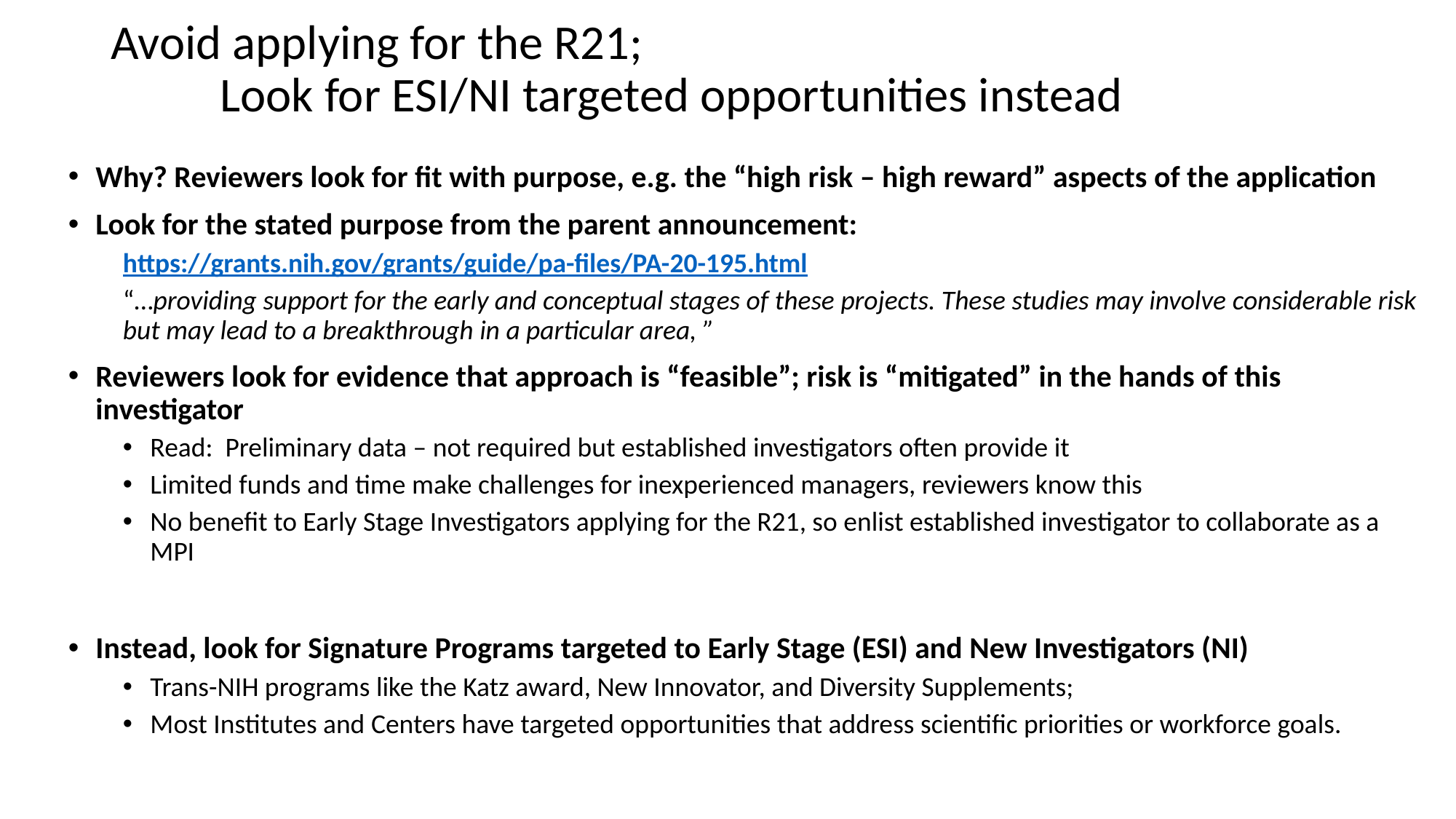

# Avoid applying for the R21; Look for ESI/NI targeted opportunities instead
Why? Reviewers look for fit with purpose, e.g. the “high risk – high reward” aspects of the application
Look for the stated purpose from the parent announcement:
https://grants.nih.gov/grants/guide/pa-files/PA-20-195.html
“…providing support for the early and conceptual stages of these projects. These studies may involve considerable risk but may lead to a breakthrough in a particular area, ”
Reviewers look for evidence that approach is “feasible”; risk is “mitigated” in the hands of this investigator
Read:  Preliminary data – not required but established investigators often provide it
Limited funds and time make challenges for inexperienced managers, reviewers know this
No benefit to Early Stage Investigators applying for the R21, so enlist established investigator to collaborate as a MPI

Instead, look for Signature Programs targeted to Early Stage (ESI) and New Investigators (NI)
Trans-NIH programs like the Katz award, New Innovator, and Diversity Supplements;
Most Institutes and Centers have targeted opportunities that address scientific priorities or workforce goals.